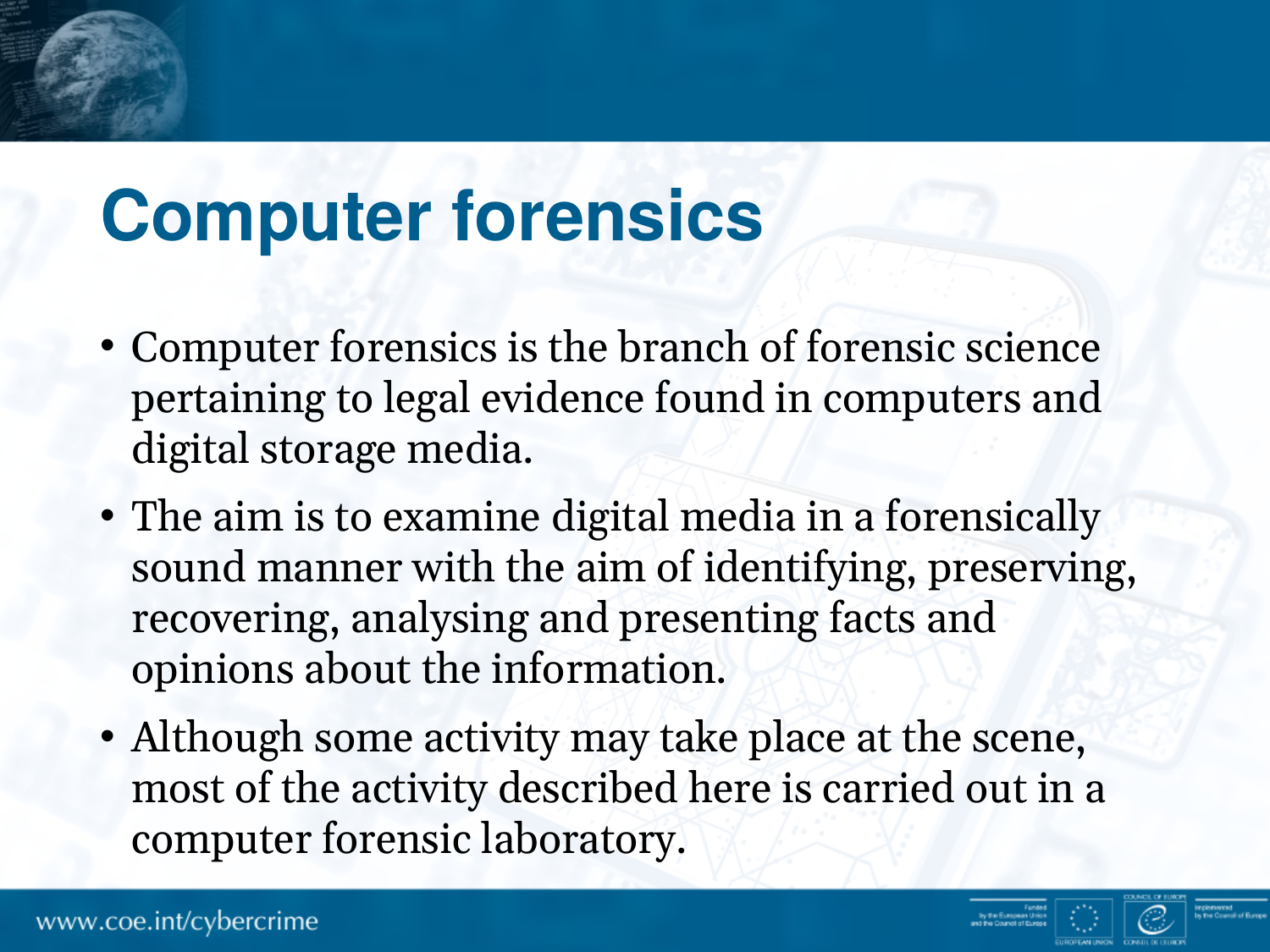

# Computer forensics
Computer forensics is the branch of forensic science pertaining to legal evidence found in computers and digital storage media.
The aim is to examine digital media in a forensically sound manner with the aim of identifying, preserving, recovering, analysing and presenting facts and opinions about the information.
Although some activity may take place at the scene, most of the activity described here is carried out in a computer forensic laboratory.